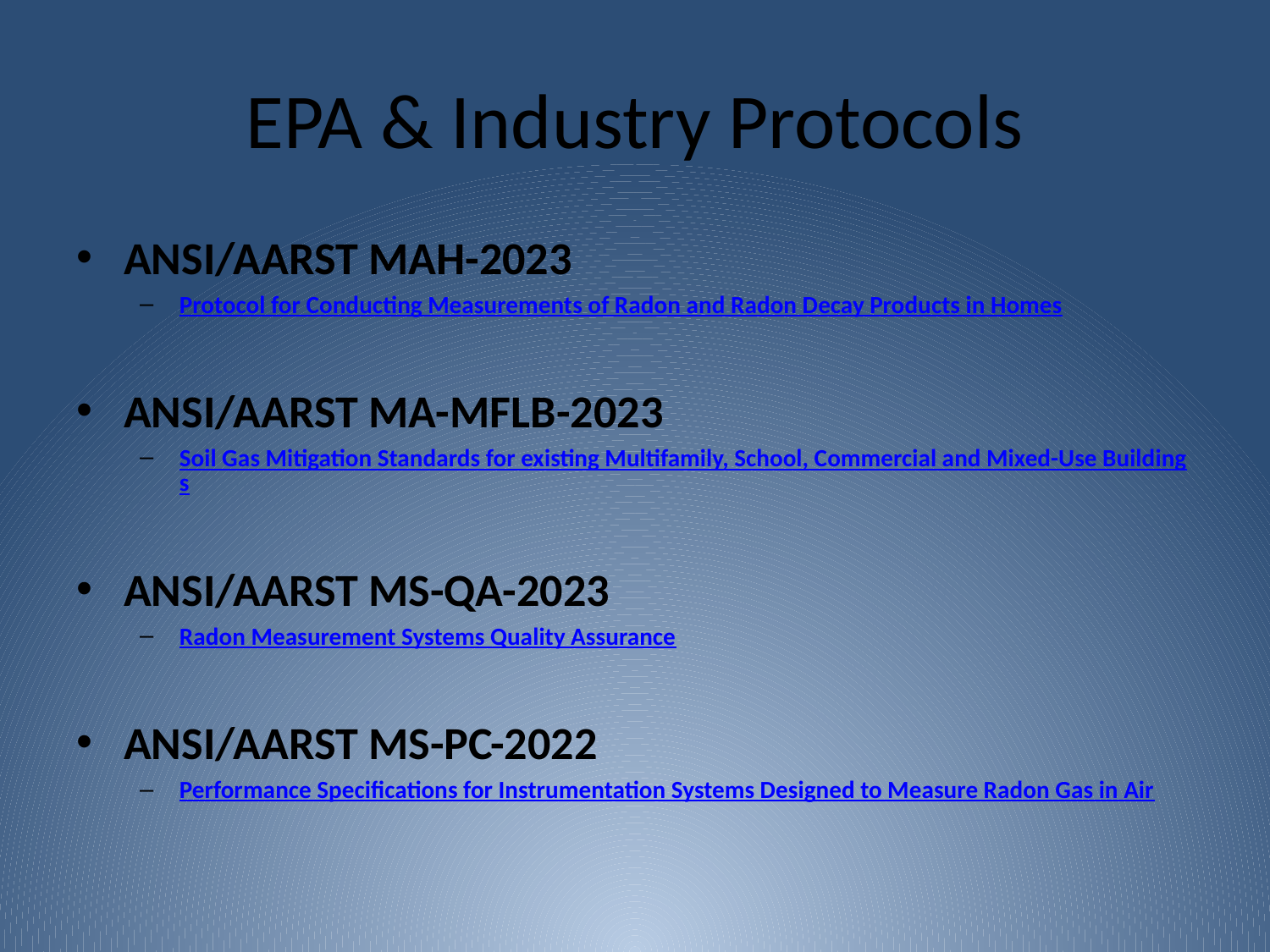

# EPA & Industry Protocols
ANSI/AARST MAH-2023
Protocol for Conducting Measurements of Radon and Radon Decay Products in Homes

ANSI/AARST MA-MFLB-2023
Soil Gas Mitigation Standards for existing Multifamily, School, Commercial and Mixed-Use Buildings

ANSI/AARST MS-QA-2023
Radon Measurement Systems Quality Assurance

ANSI/AARST MS-PC-2022
Performance Specifications for Instrumentation Systems Designed to Measure Radon Gas in Air